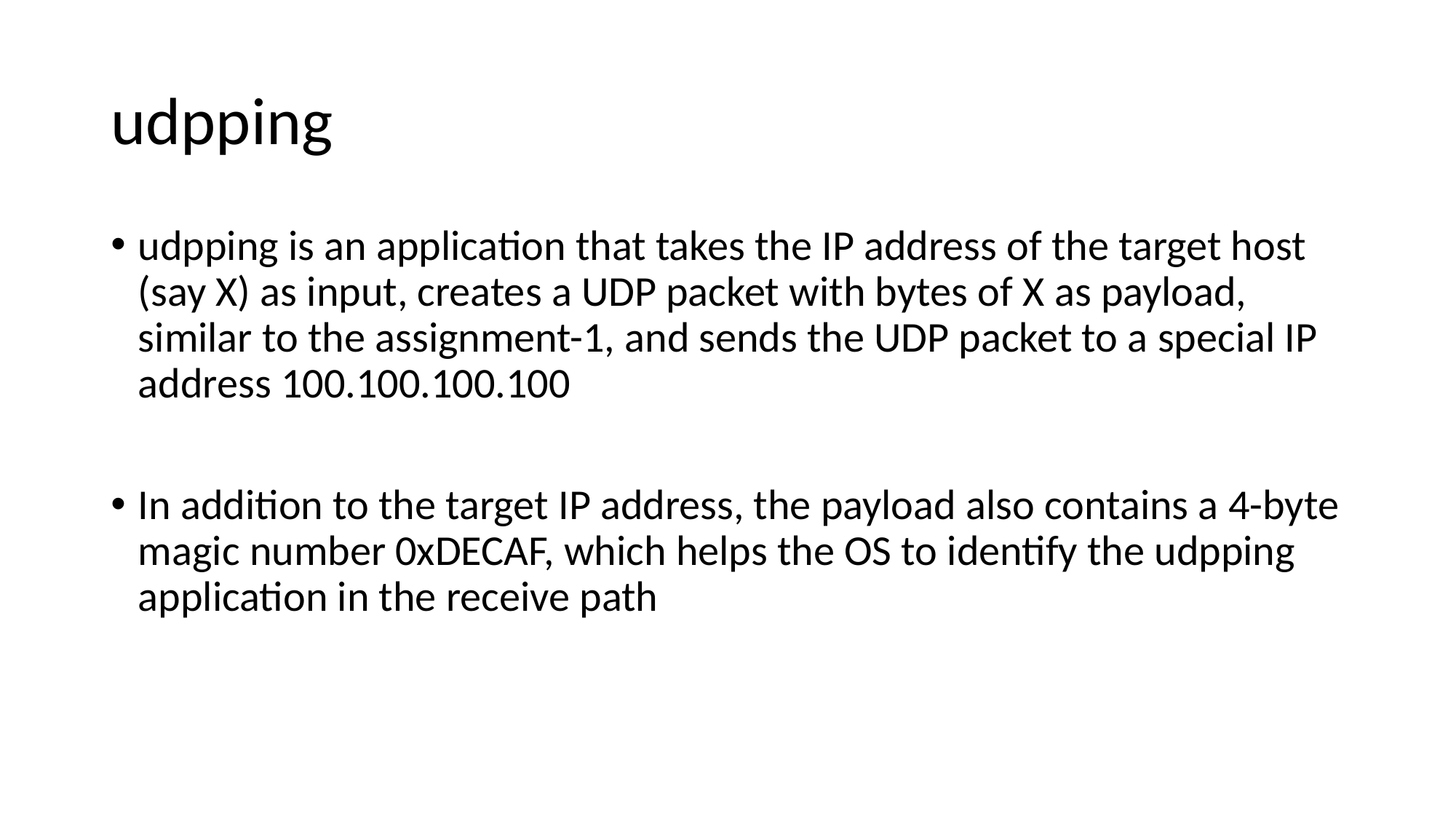

# udpping
udpping is an application that takes the IP address of the target host (say X) as input, creates a UDP packet with bytes of X as payload, similar to the assignment-1, and sends the UDP packet to a special IP address 100.100.100.100

In addition to the target IP address, the payload also contains a 4-byte magic number 0xDECAF, which helps the OS to identify the udpping application in the receive path